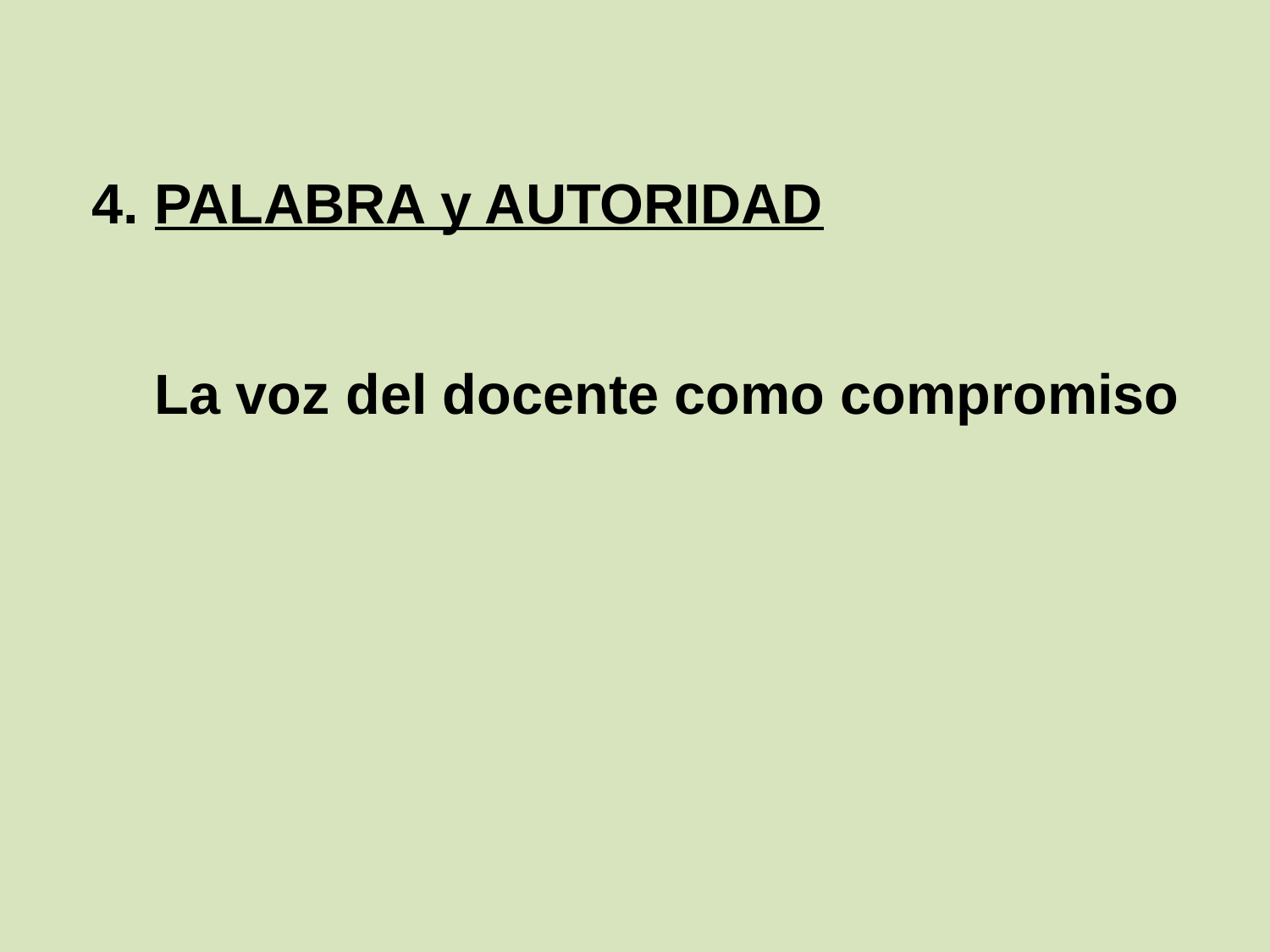

4. PALABRA y AUTORIDAD

    La voz del docente como compromiso